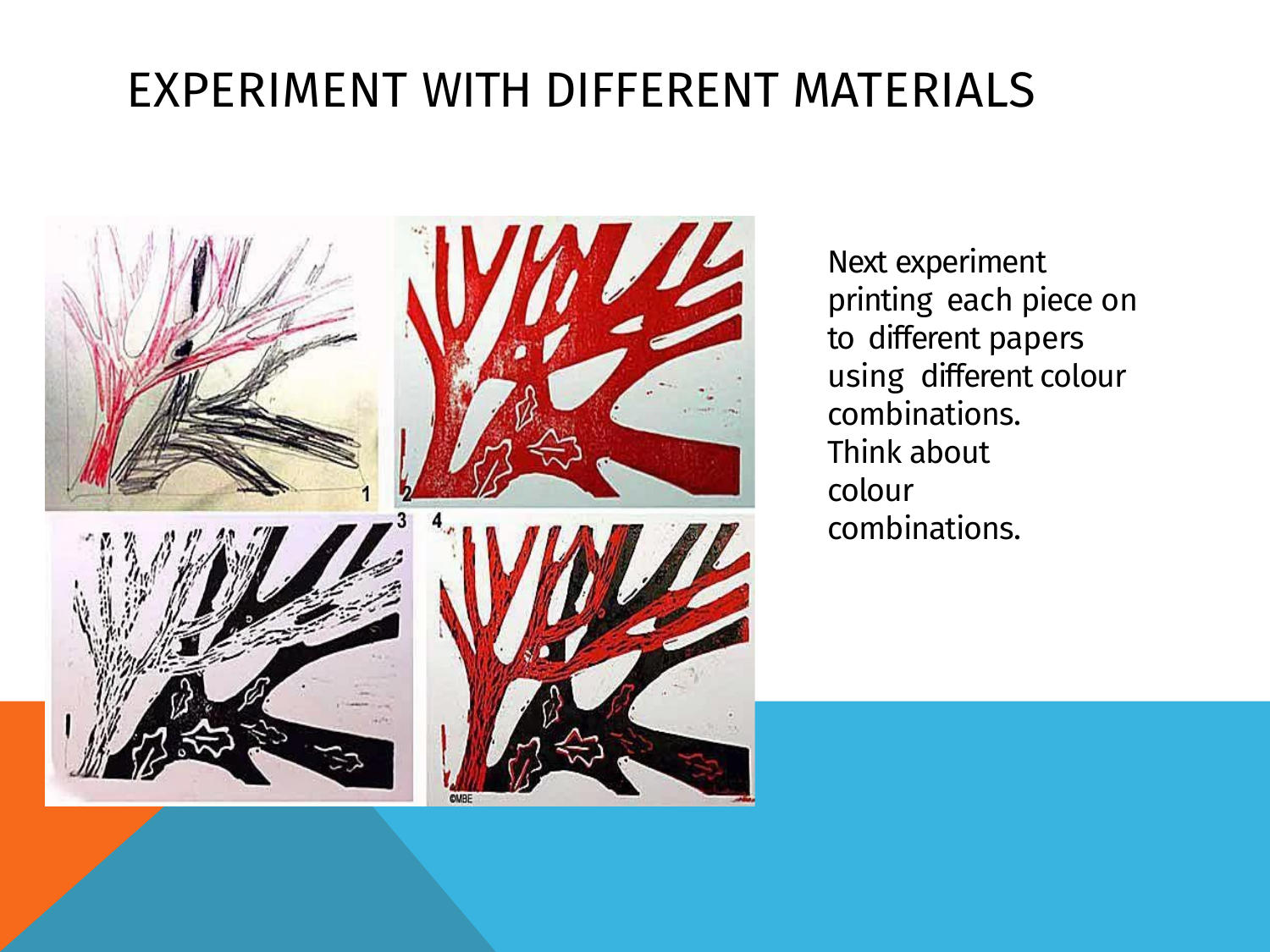

# EXPERIMENT WITH DIFFERENT MATERIALS

Next experiment printing  each piece on to  different papers using  different colour  combinations.
Think about colour  combinations.